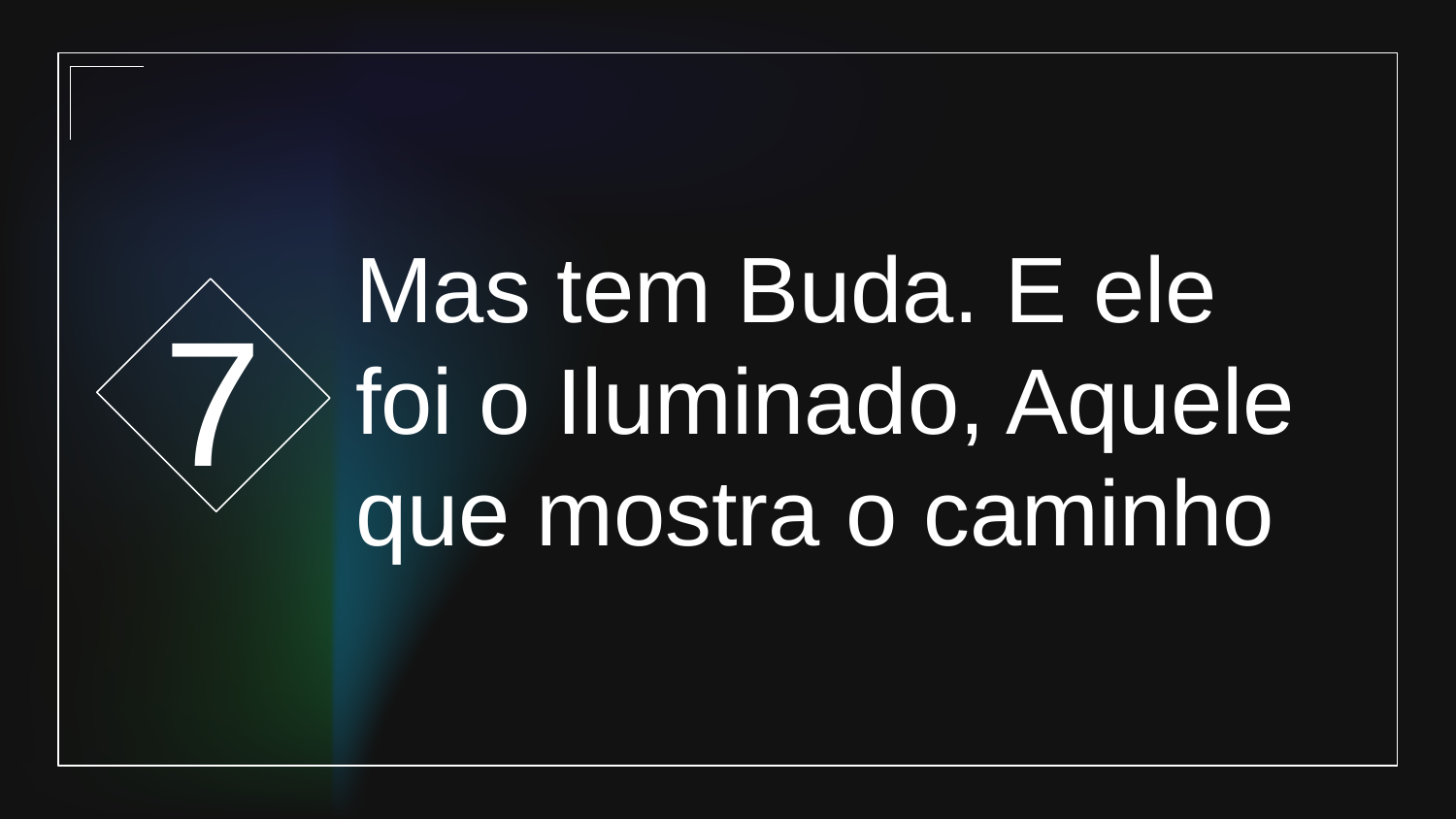

7

# Mas tem Buda. E ele foi o Iluminado, Aquele que mostra o caminho